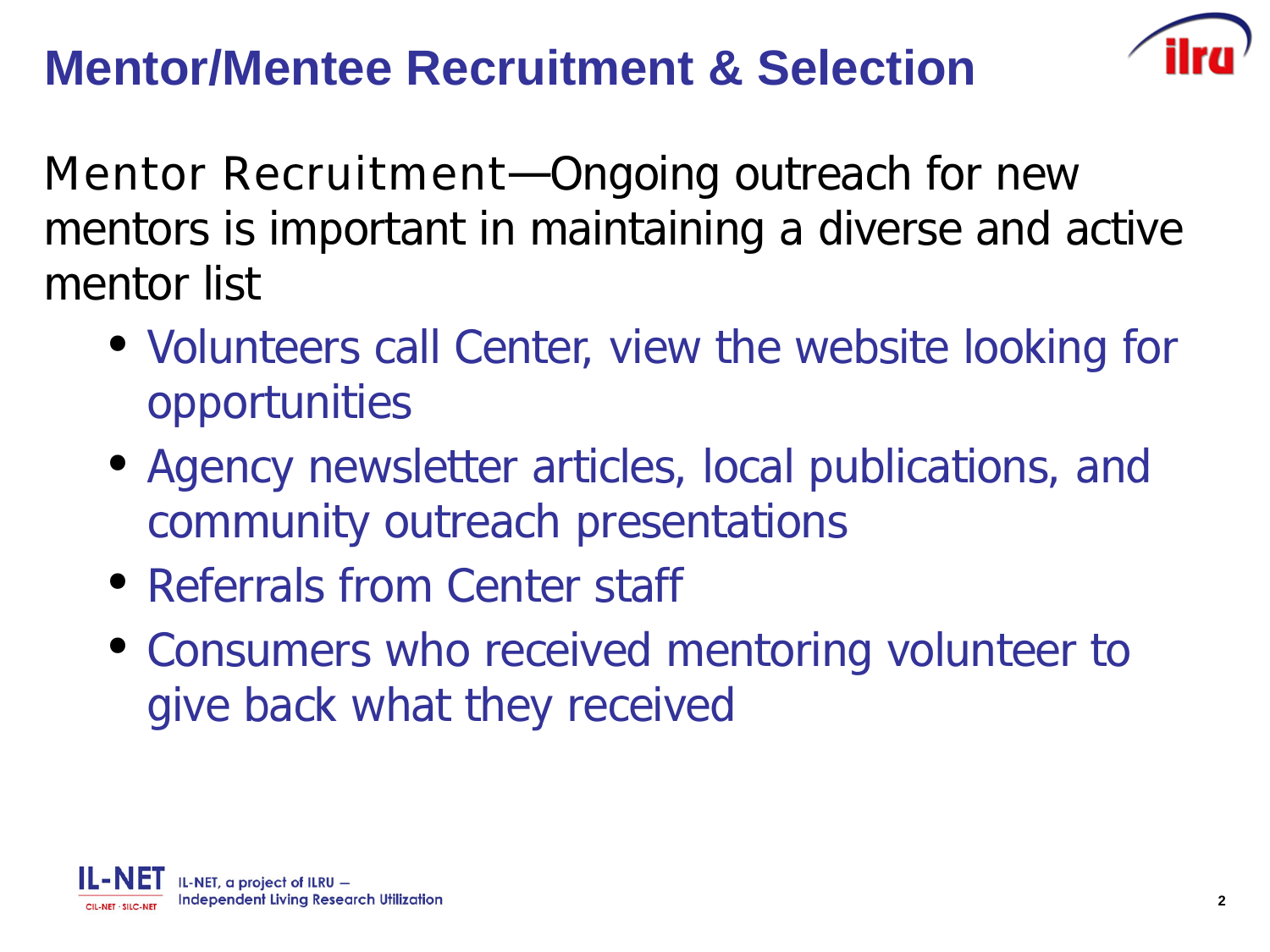

# Mentor/Mentee Recruitment & Selection
Mentor Recruitment—Ongoing outreach for new mentors is important in maintaining a diverse and active mentor list
Volunteers call Center, view the website looking for opportunities
Agency newsletter articles, local publications, and community outreach presentations
Referrals from Center staff
Consumers who received mentoring volunteer to give back what they received